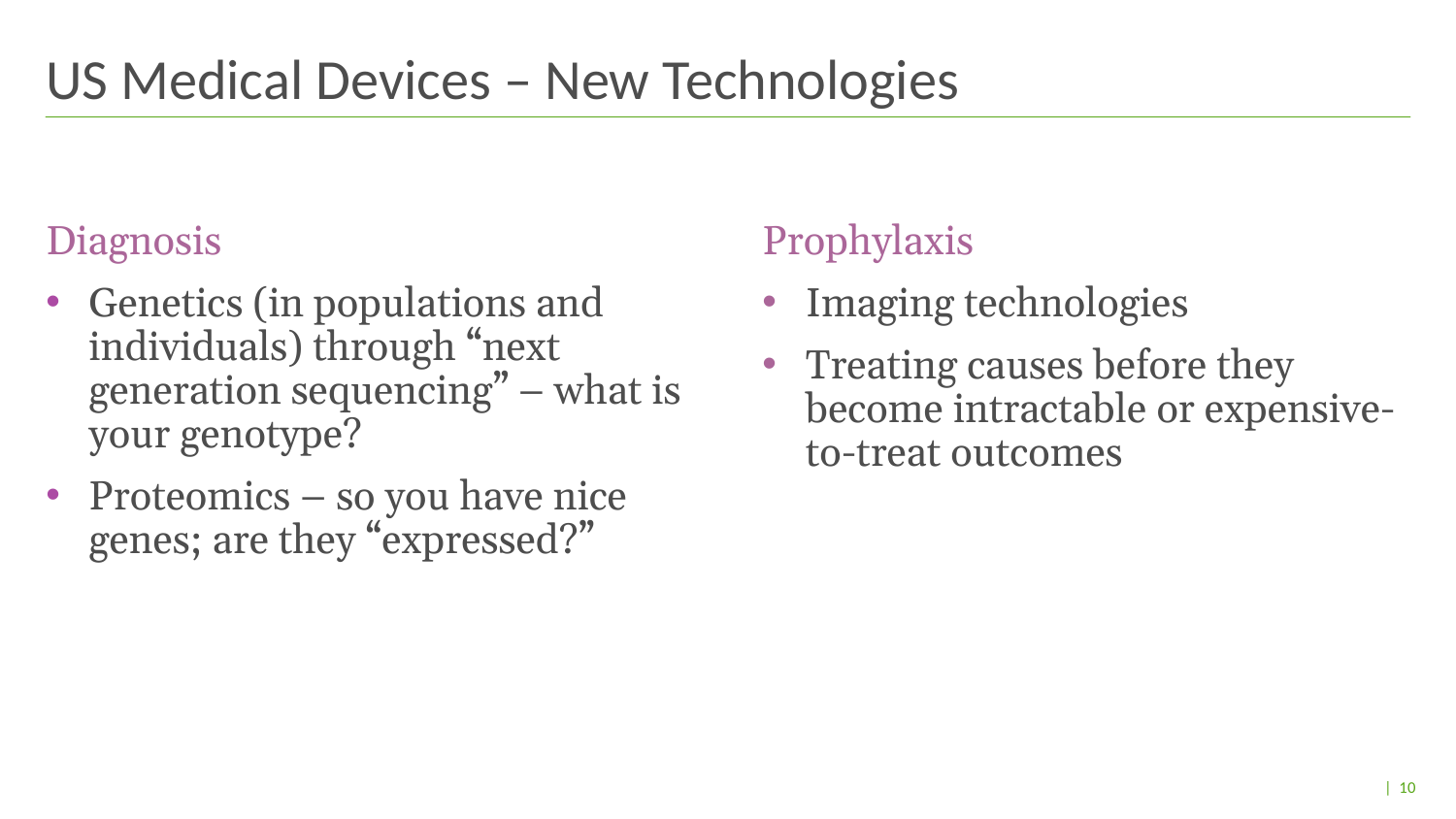

# US Medical Devices – New Technologies
Prophylaxis
Imaging technologies
Treating causes before they become intractable or expensive-to-treat outcomes
Diagnosis
Genetics (in populations and individuals) through “next generation sequencing” – what is your genotype?
Proteomics – so you have nice genes; are they “expressed?”
|  10